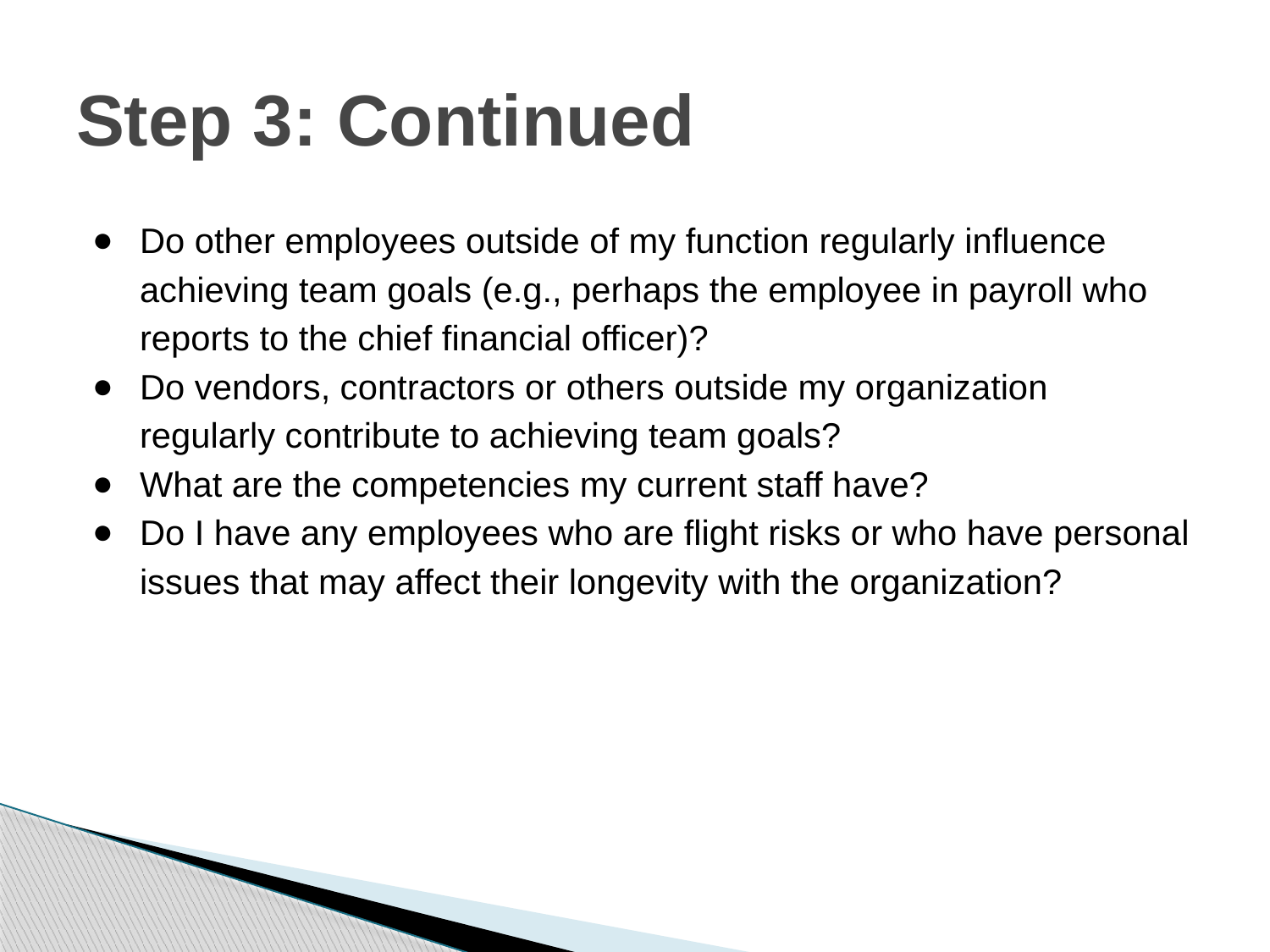

# Step 3: Continued
Do other employees outside of my function regularly influence achieving team goals (e.g., perhaps the employee in payroll who reports to the chief financial officer)?
Do vendors, contractors or others outside my organization regularly contribute to achieving team goals?
What are the competencies my current staff have?
Do I have any employees who are flight risks or who have personal issues that may affect their longevity with the organization?